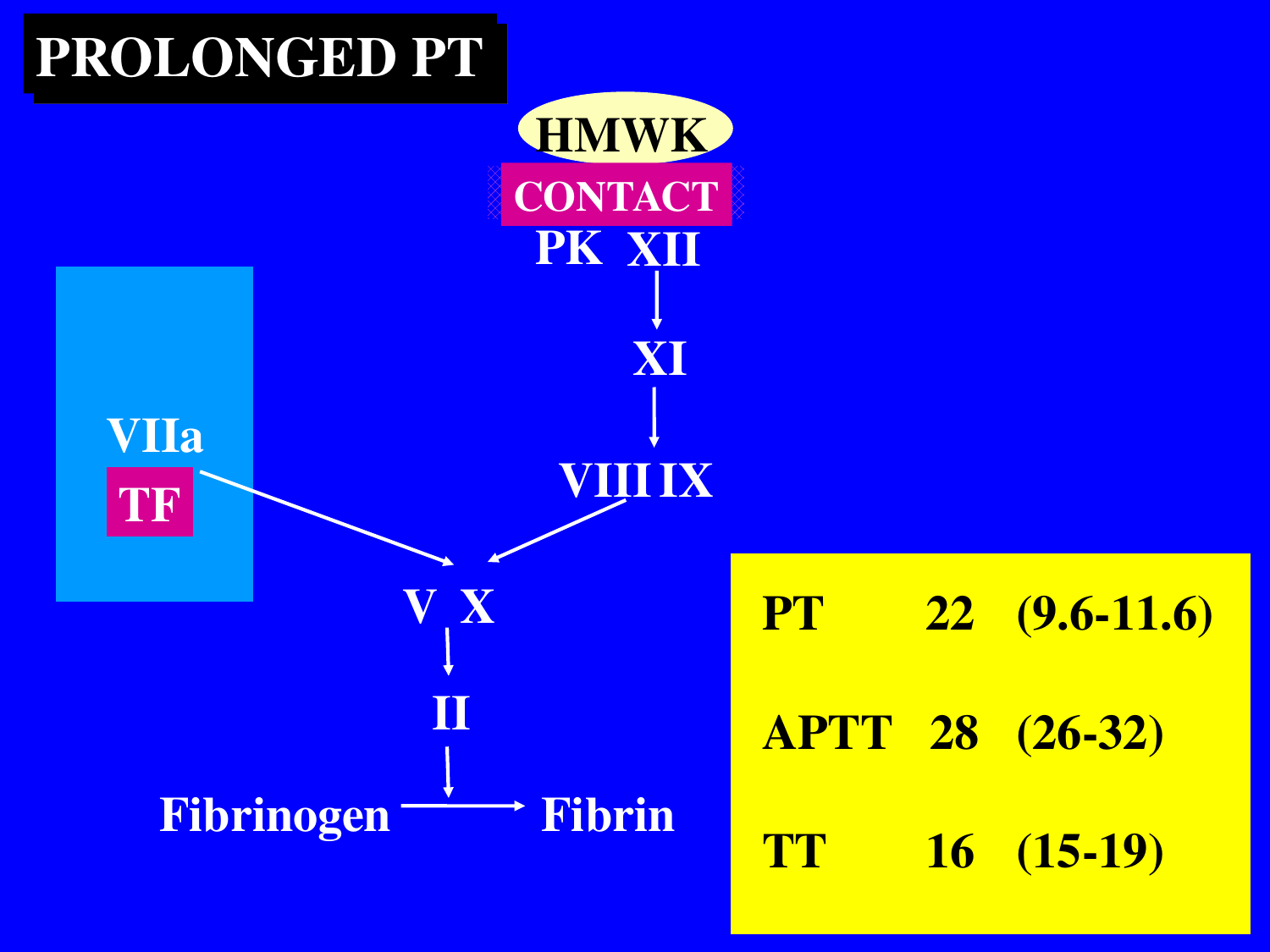

PROLONGED PT

HMWK
CONTACT

PK
XII

XI

VIIa
VIII
IX
TF

V
X
PT 	   22 	(9.6-11.6)

APTT   28	(26-32)

TT 	   16 	(15-19)

II

Fibrinogen
Fibrin